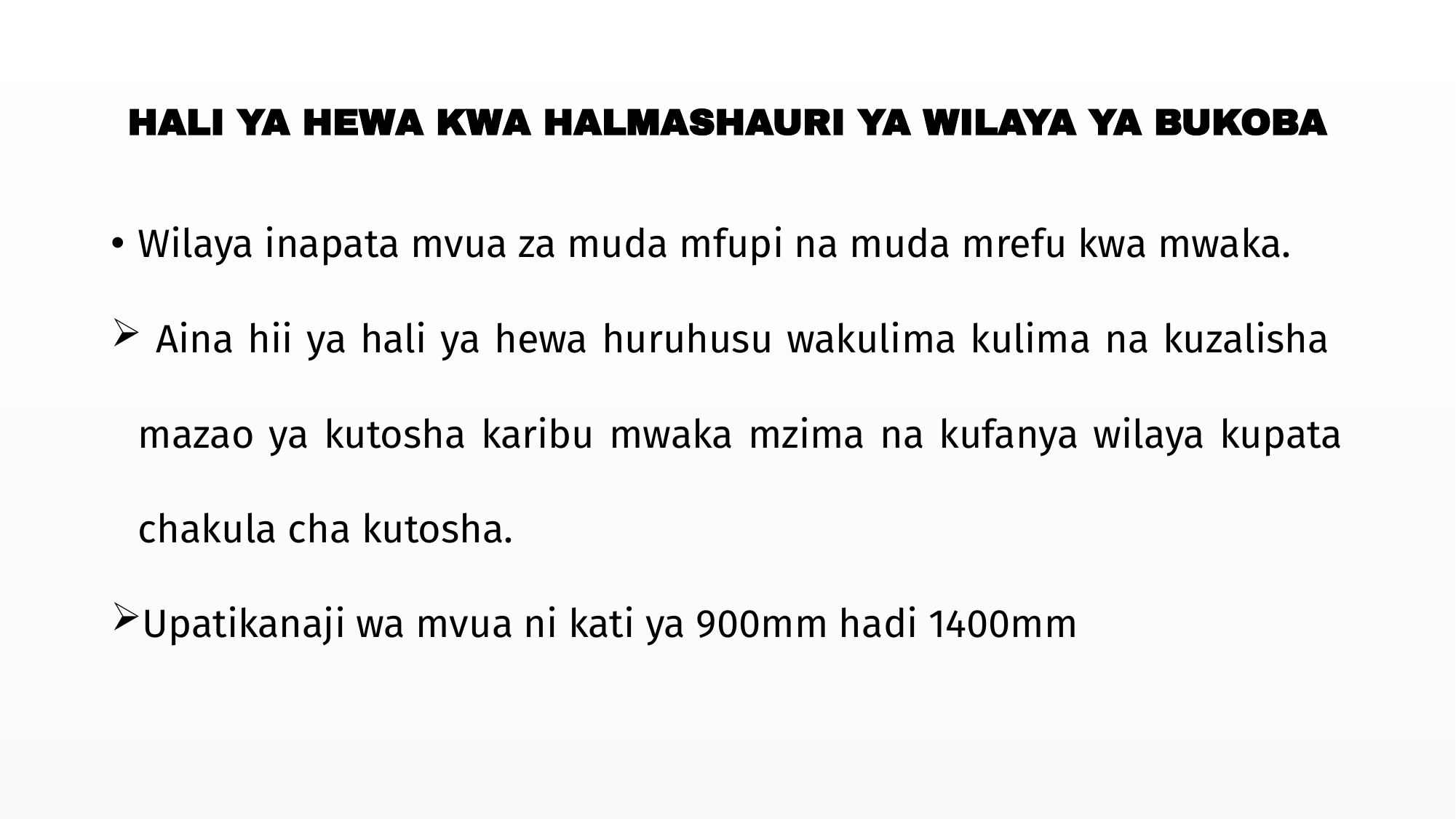

# HALI YA HEWA KWA HALMASHAURI YA WILAYA YA BUKOBA
Wilaya inapata mvua za muda mfupi na muda mrefu kwa mwaka.
 Aina hii ya hali ya hewa huruhusu wakulima kulima na kuzalisha  mazao ya kutosha karibu mwaka mzima na kufanya wilaya kupata chakula cha kutosha.
Upatikanaji wa mvua ni kati ya 900mm hadi 1400mm